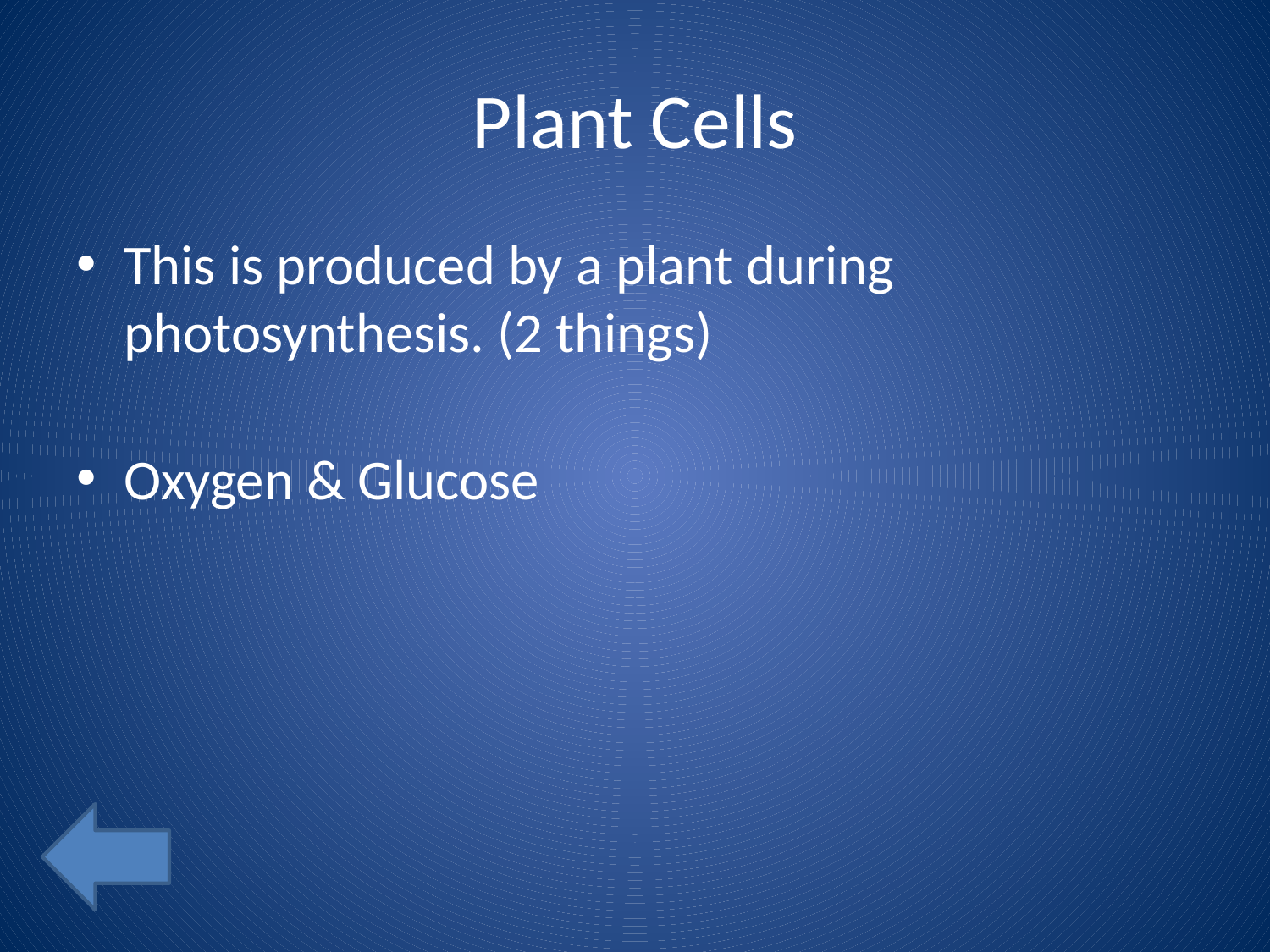

# Plant Cells
This is produced by a plant during photosynthesis. (2 things)
Oxygen & Glucose